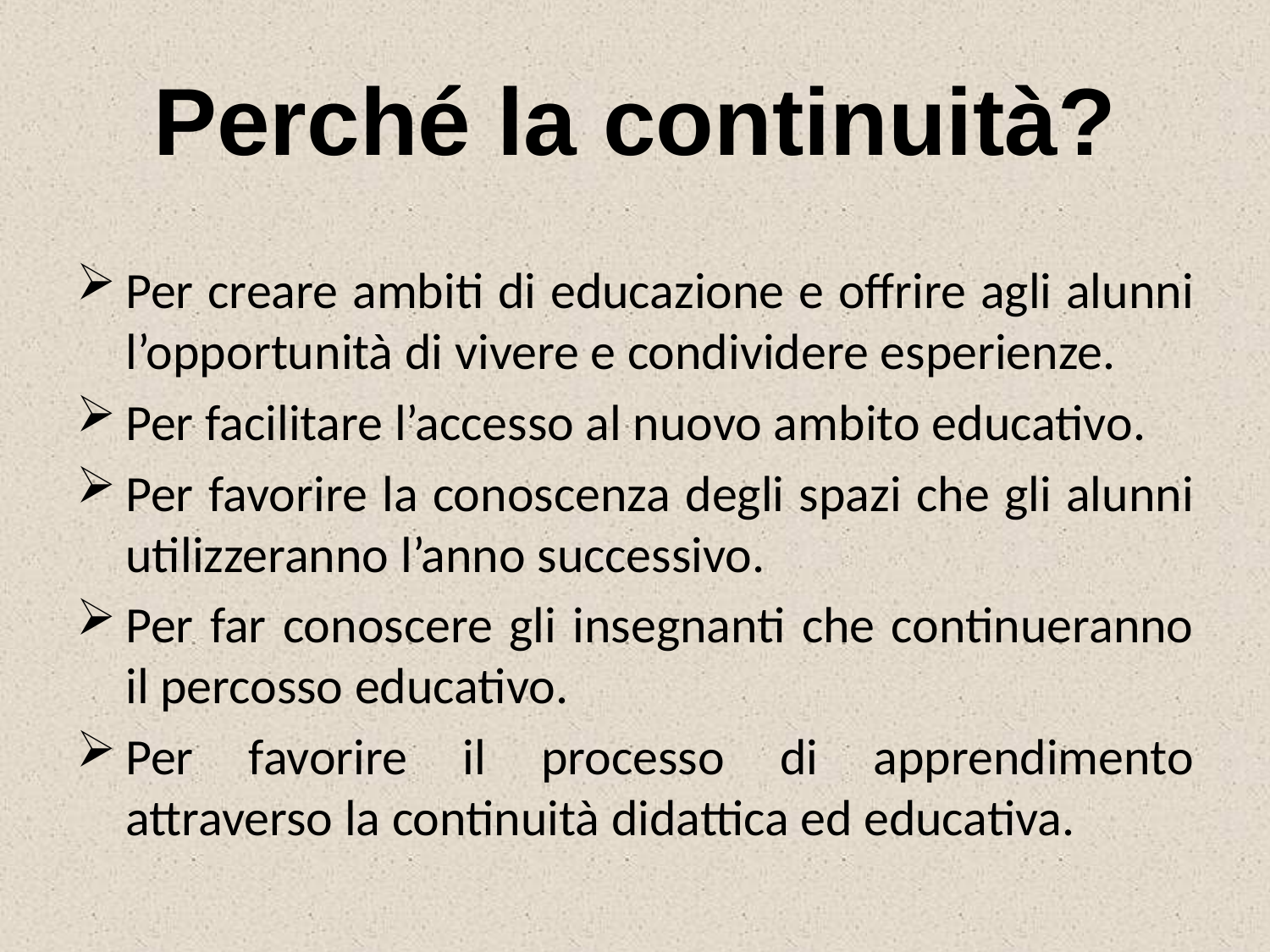

# Perché la continuità?

Per creare ambiti di educazione e offrire agli alunni l’opportunità di vivere e condividere esperienze.
Per facilitare l’accesso al nuovo ambito educativo.
Per favorire la conoscenza degli spazi che gli alunni utilizzeranno l’anno successivo.
Per far conoscere gli insegnanti che continueranno il percosso educativo.
Per favorire il processo di apprendimento attraverso la continuità didattica ed educativa.